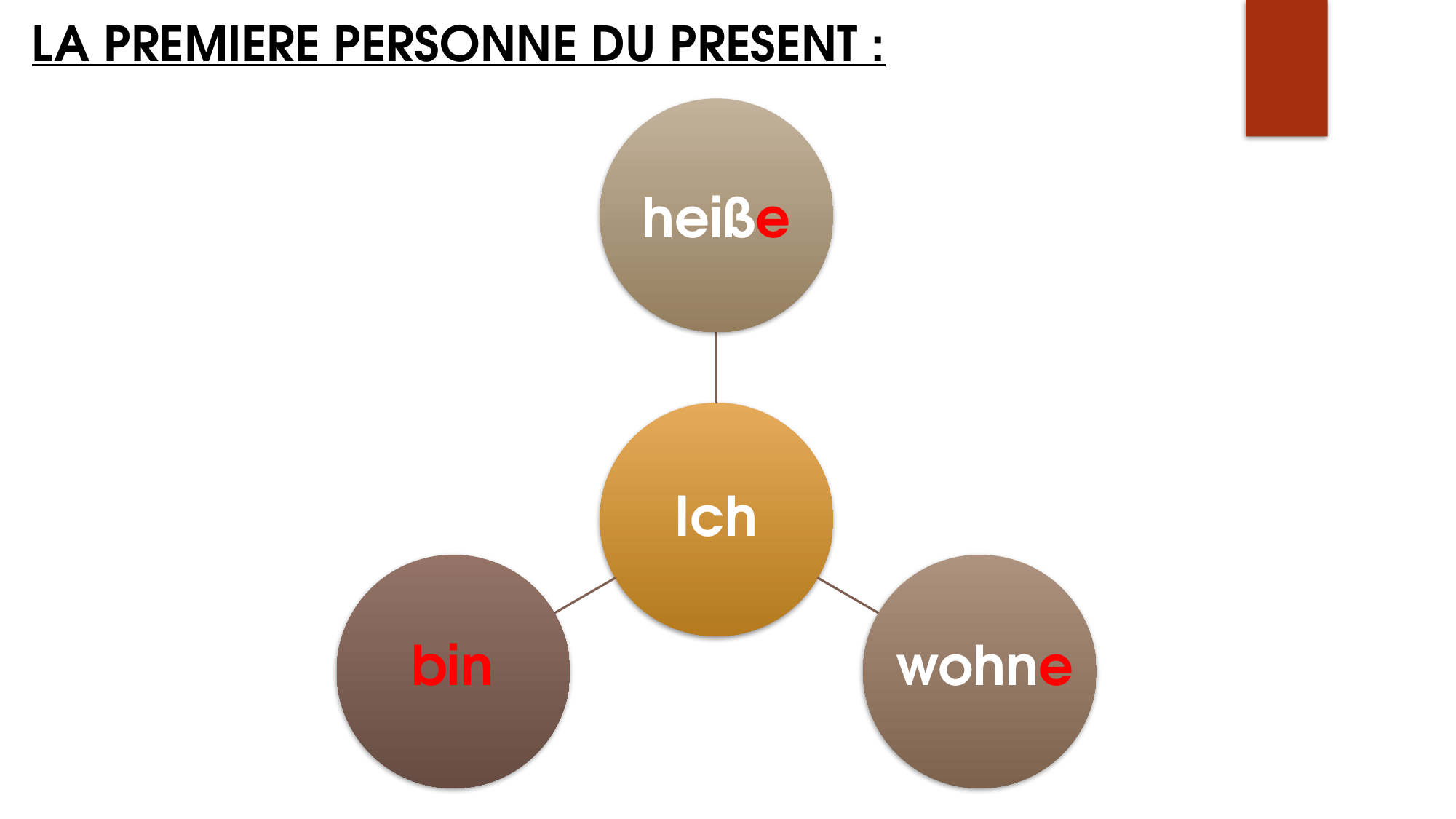

LA PREMIERE PERSONNE DU PRESENT :

heiße
Ich
bin
wohne